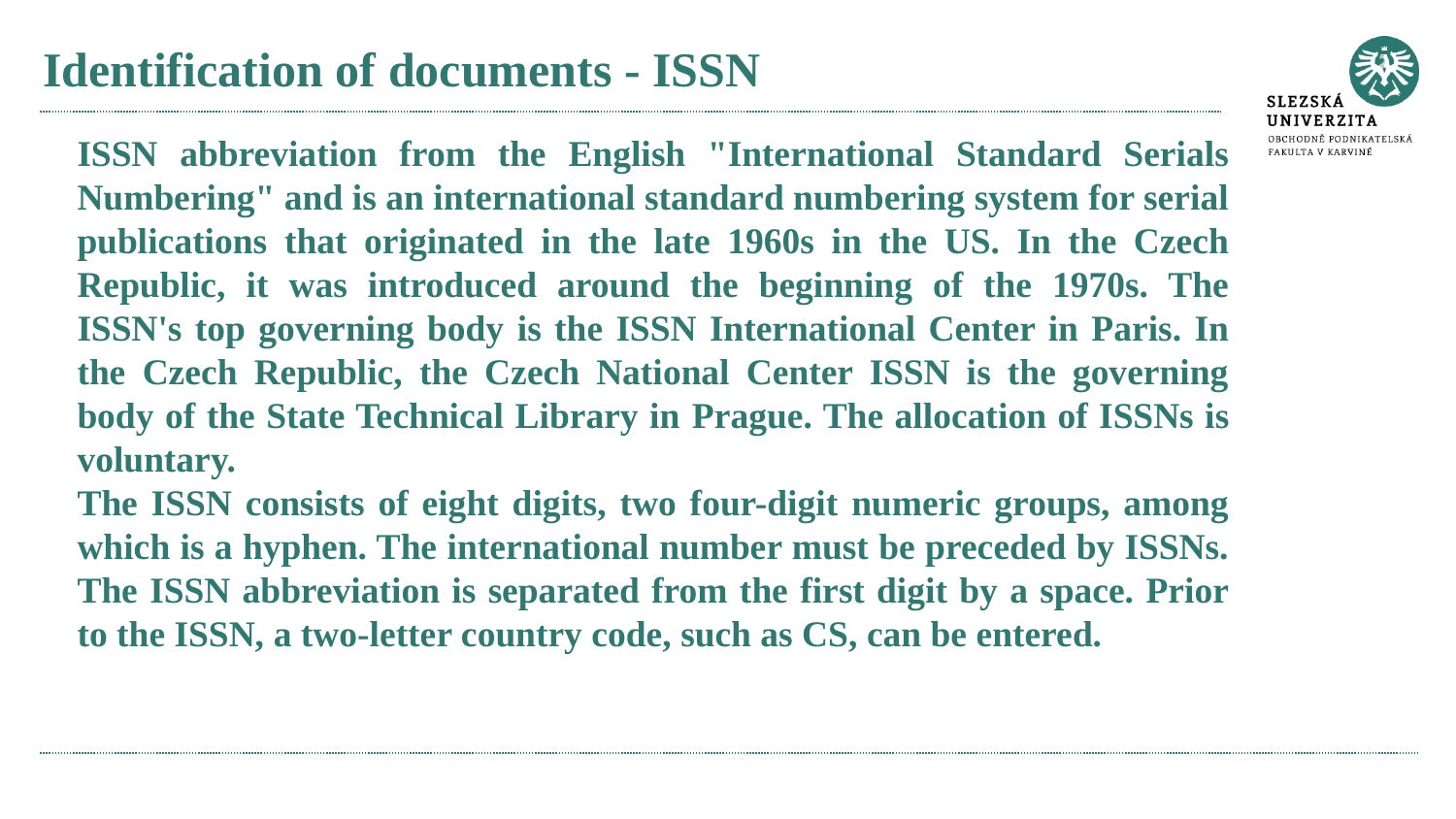

# Identification of documents - ISSN
ISSN abbreviation from the English "International Standard Serials Numbering" and is an international standard numbering system for serial publications that originated in the late 1960s in the US. In the Czech Republic, it was introduced around the beginning of the 1970s. The ISSN's top governing body is the ISSN International Center in Paris. In the Czech Republic, the Czech National Center ISSN is the governing body of the State Technical Library in Prague. The allocation of ISSNs is voluntary.
The ISSN consists of eight digits, two four-digit numeric groups, among which is a hyphen. The international number must be preceded by ISSNs. The ISSN abbreviation is separated from the first digit by a space. Prior to the ISSN, a two-letter country code, such as CS, can be entered.